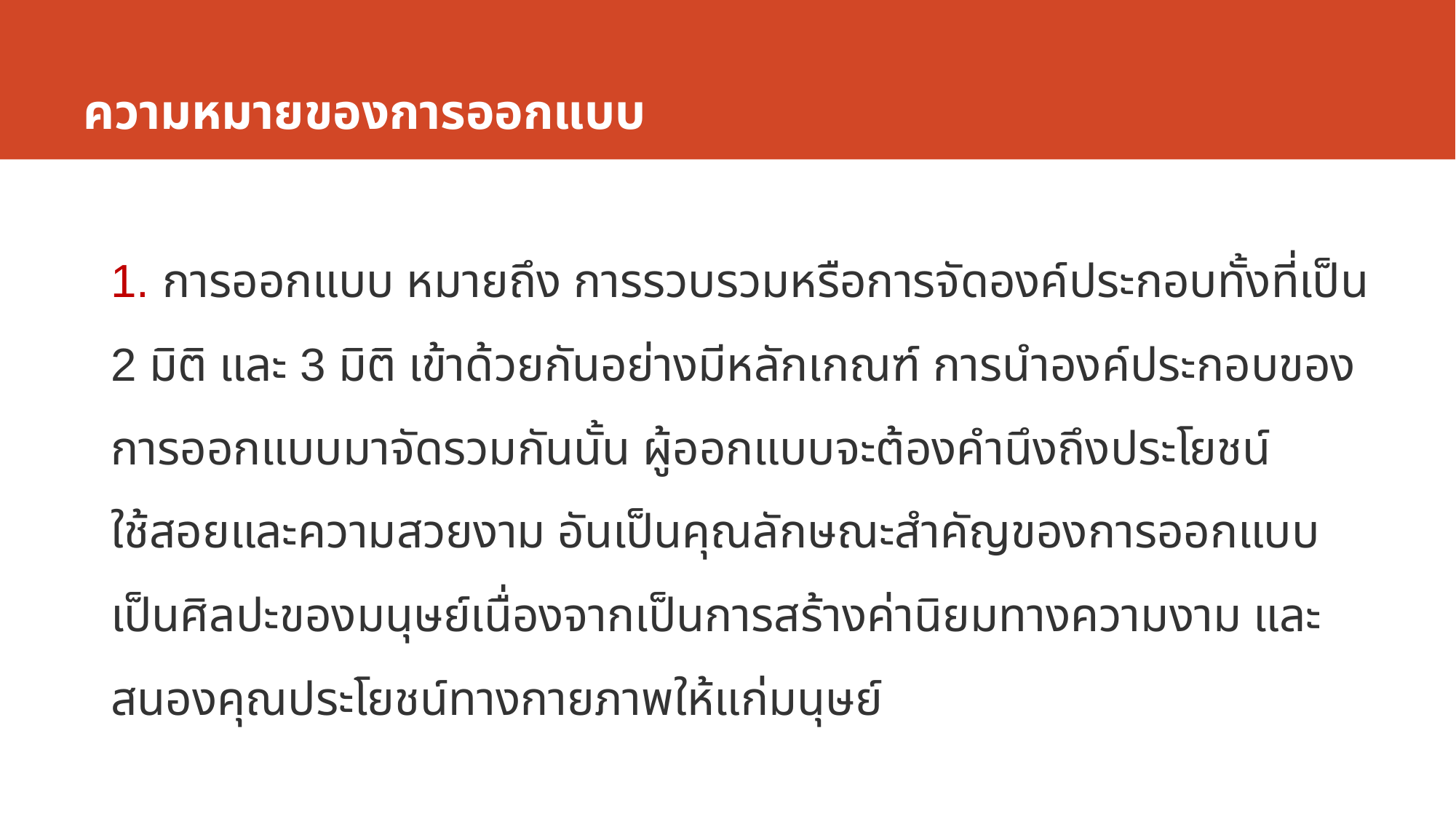

# ความหมายของการออกแบบ
1. การออกแบบ หมายถึง การรวบรวมหรือการจัดองค์ประกอบทั้งที่เป็น 2 มิติ และ 3 มิติ เข้าด้วยกันอย่างมีหลักเกณฑ์ การนำองค์ประกอบของการออกแบบมาจัดรวมกันนั้น ผู้ออกแบบจะต้องคำนึงถึงประโยชน์ใช้สอยและความสวยงาม อันเป็นคุณลักษณะสำคัญของการออกแบบ เป็นศิลปะของมนุษย์เนื่องจากเป็นการสร้างค่านิยมทางความงาม และสนองคุณประโยชน์ทางกายภาพให้แก่มนุษย์